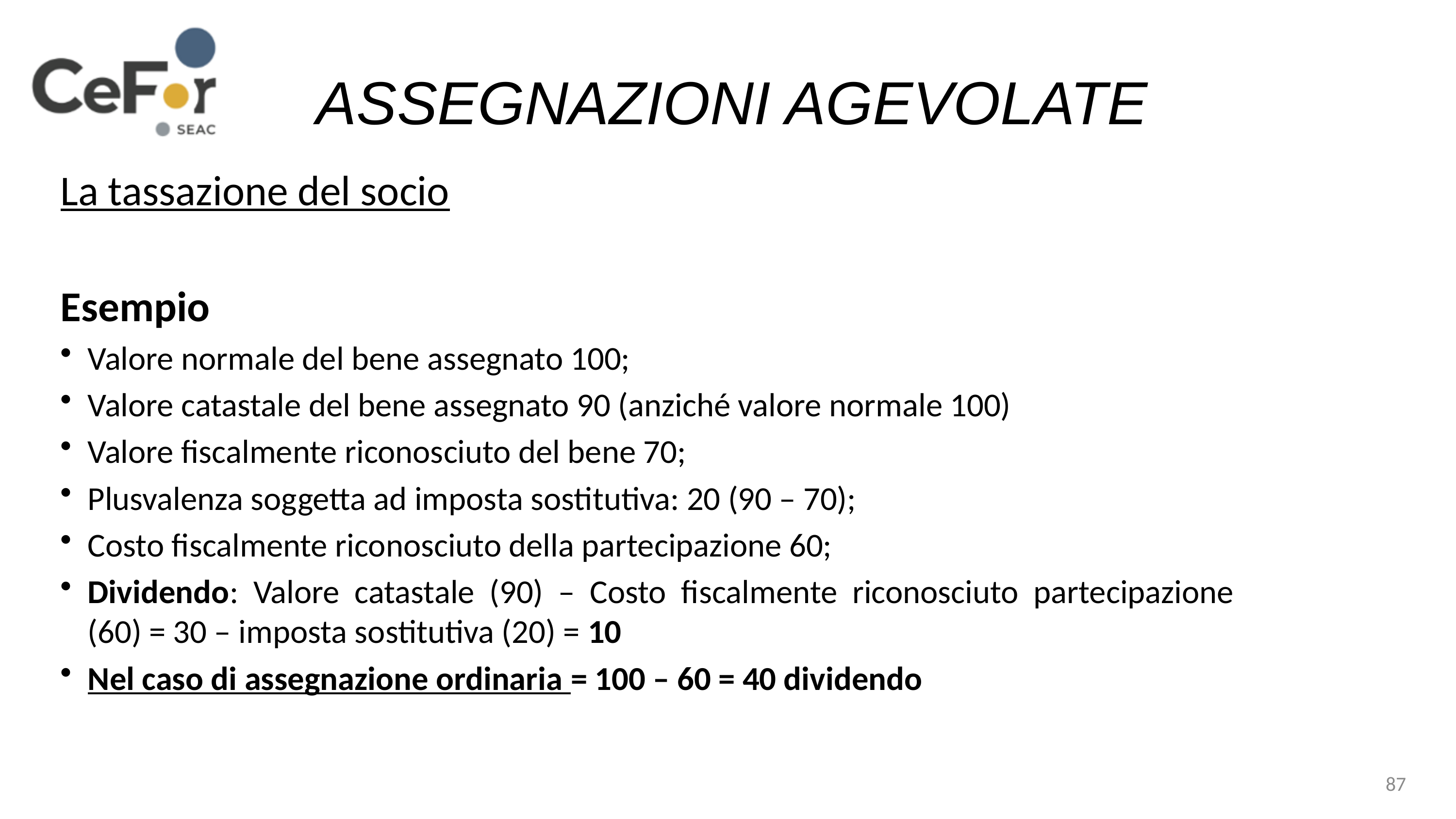

ASSEGNAZIONI AGEVOLATE
La tassazione del socio
Esempio
Valore normale del bene assegnato 100;
Valore catastale del bene assegnato 90 (anziché valore normale 100)
Valore fiscalmente riconosciuto del bene 70;
Plusvalenza soggetta ad imposta sostitutiva: 20 (90 – 70);
Costo fiscalmente riconosciuto della partecipazione 60;
Dividendo: Valore catastale (90) – Costo fiscalmente riconosciuto partecipazione (60) = 30 – imposta sostitutiva (20) = 10
Nel caso di assegnazione ordinaria = 100 – 60 = 40 dividendo

87